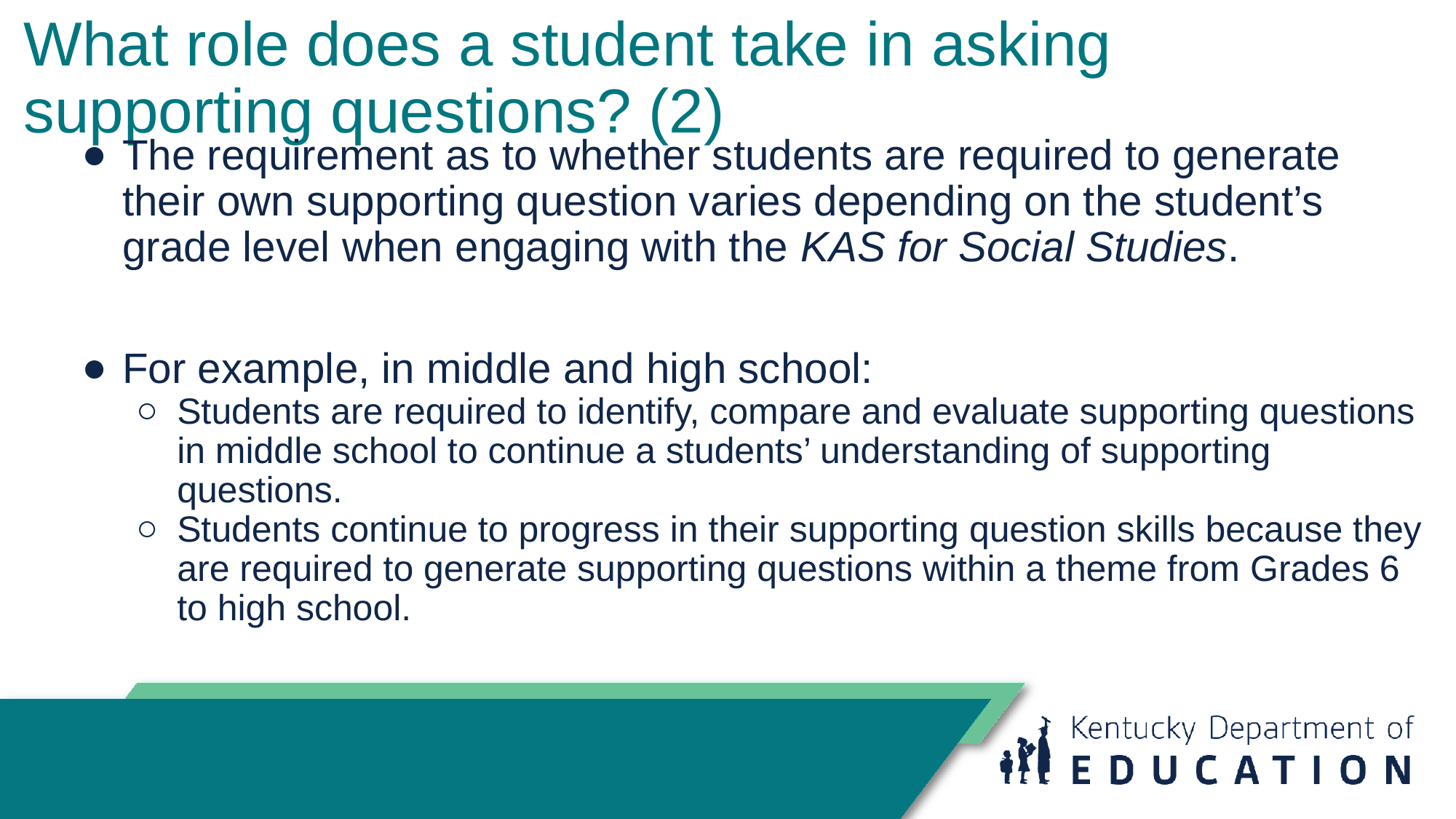

# What role does a student take in asking supporting questions? (2)
The requirement as to whether students are required to generate their own supporting question varies depending on the student’s grade level when engaging with the KAS for Social Studies.

For example, in middle and high school:
Students are required to identify, compare and evaluate supporting questions in middle school to continue a students’ understanding of supporting questions.
Students continue to progress in their supporting question skills because they are required to generate supporting questions within a theme from Grades 6 to high school.